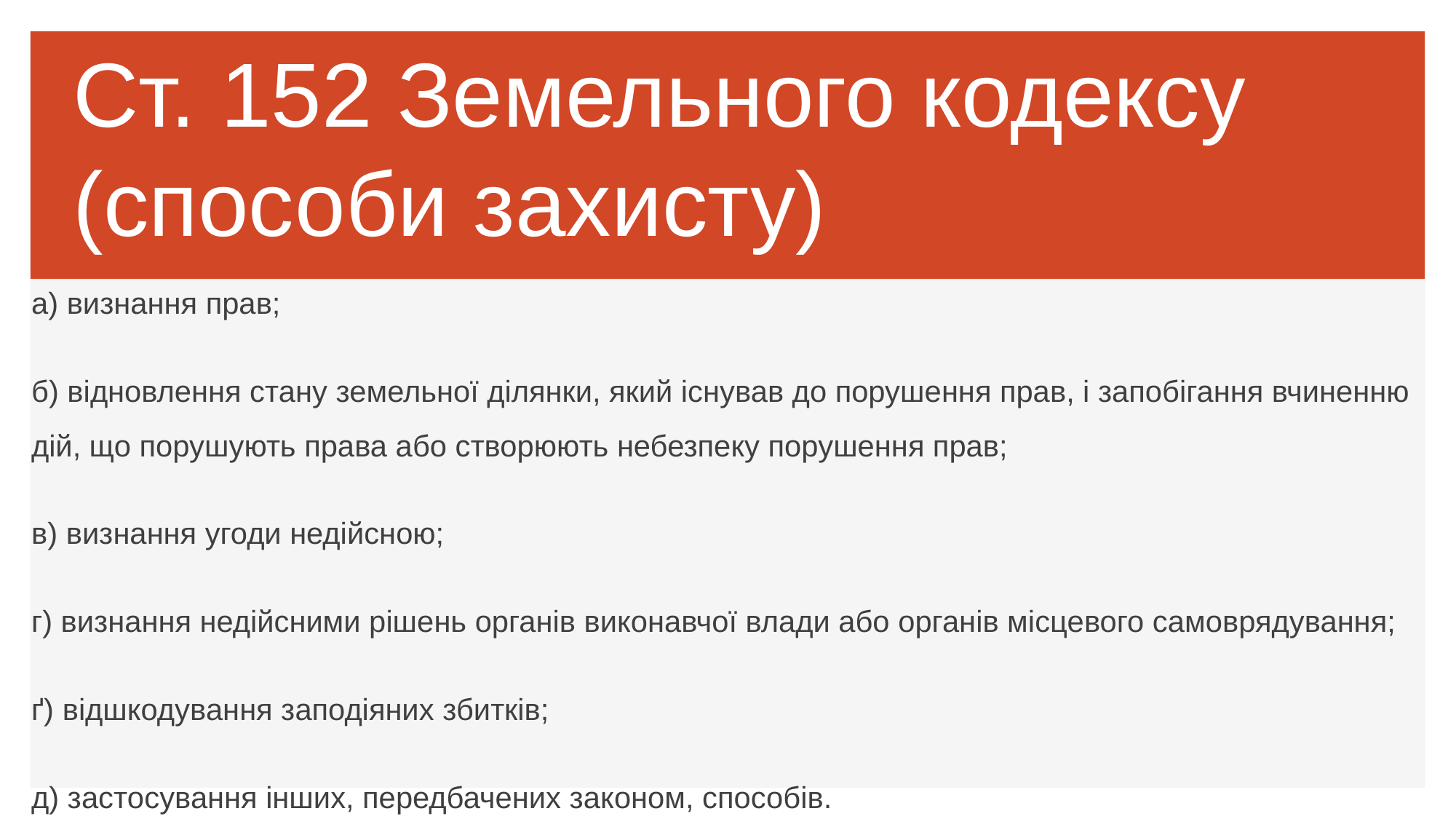

# Ст. 152 Земельного кодексу (способи захисту)
а) визнання прав;
б) відновлення стану земельної ділянки, який існував до порушення прав, і запобігання вчиненню дій, що порушують права або створюють небезпеку порушення прав;
в) визнання угоди недійсною;
г) визнання недійсними рішень органів виконавчої влади або органів місцевого самоврядування;
ґ) відшкодування заподіяних збитків;
д) застосування інших, передбачених законом, способів.